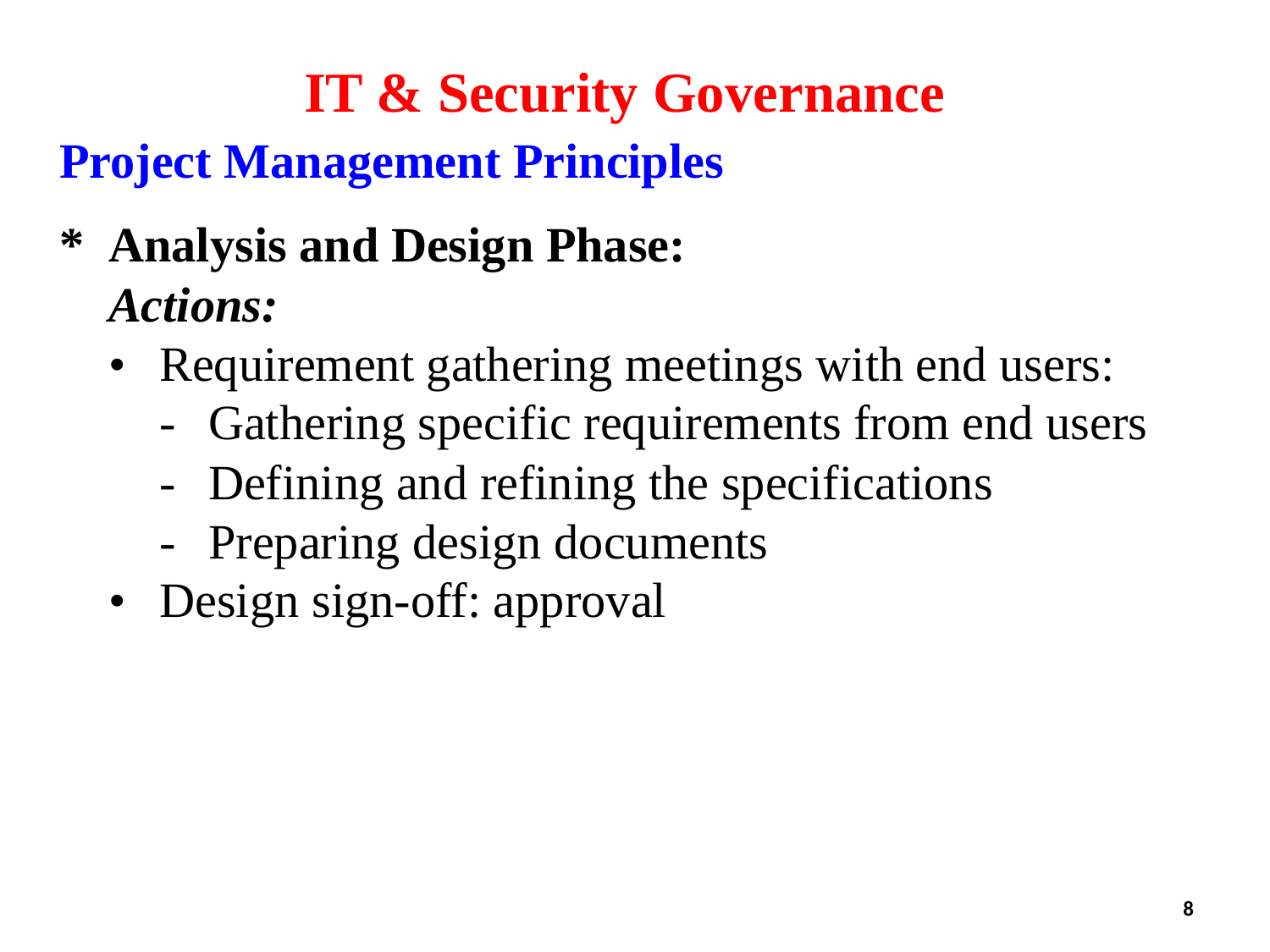

IT & Security Governance
Project Management Principles

*	Analysis and Design Phase:
	Actions:
	•	Requirement gathering meetings with end users:
		-	Gathering specific requirements from end users
		-	Defining and refining the specifications
		-	Preparing design documents
	•	Design sign-off: approval
8